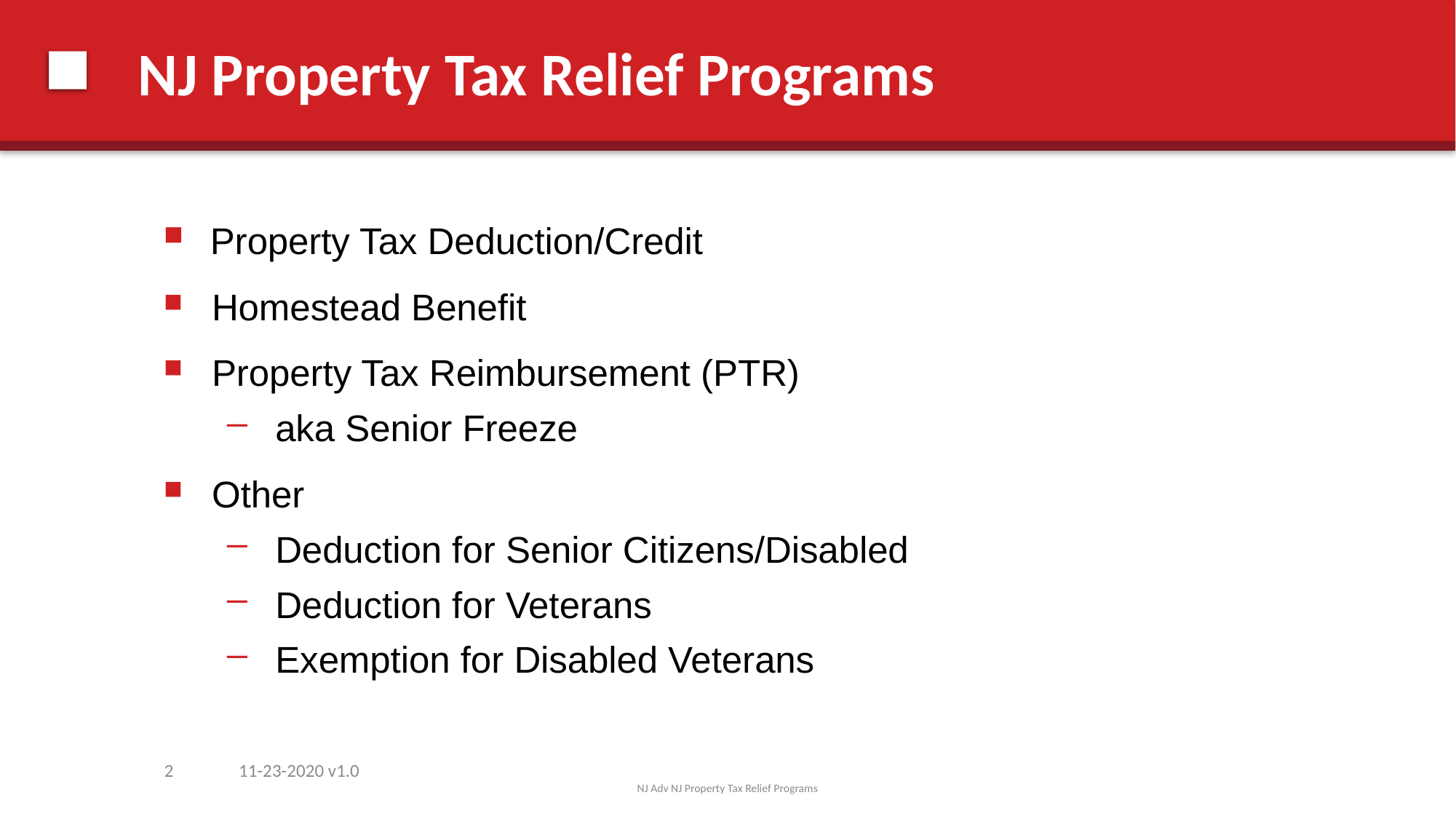

# NJ Property Tax Relief Programs
 Property Tax Deduction/Credit
 Homestead Benefit
 Property Tax Reimbursement (PTR)
 aka Senior Freeze
 Other
 Deduction for Senior Citizens/Disabled
 Deduction for Veterans
 Exemption for Disabled Veterans

2
11-23-2020 v1.0
NJ Adv NJ Property Tax Relief Programs